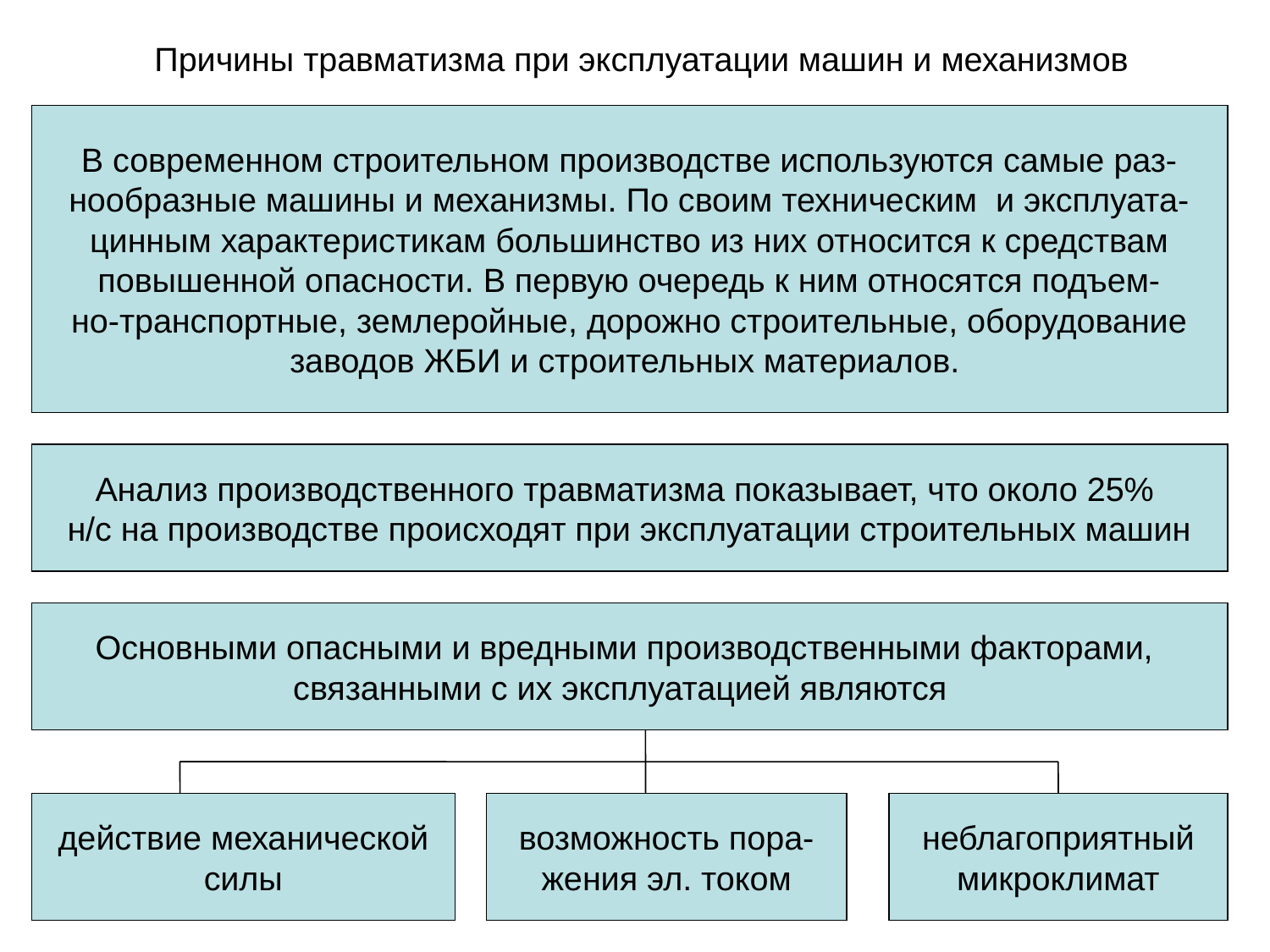

Причины травматизма при эксплуатации машин и механизмов
В современном строительном производстве используются самые раз-
нообразные машины и механизмы. По своим техническим  и эксплуата-
цинным характеристикам большинство из них относится к средствам
повышенной опасности. В первую очередь к ним относятся подъем-
но-транспортные, землеройные, дорожно строительные, оборудование
заводов ЖБИ и строительных материалов.
Анализ производственного травматизма показывает, что около 25%
н/с на производстве происходят при эксплуатации строительных машин
Основными опасными и вредными производственными факторами,
связанными с их эксплуатацией являются

действие механической
силы
возможность пора-
жения эл. током
неблагоприятный
микроклимат